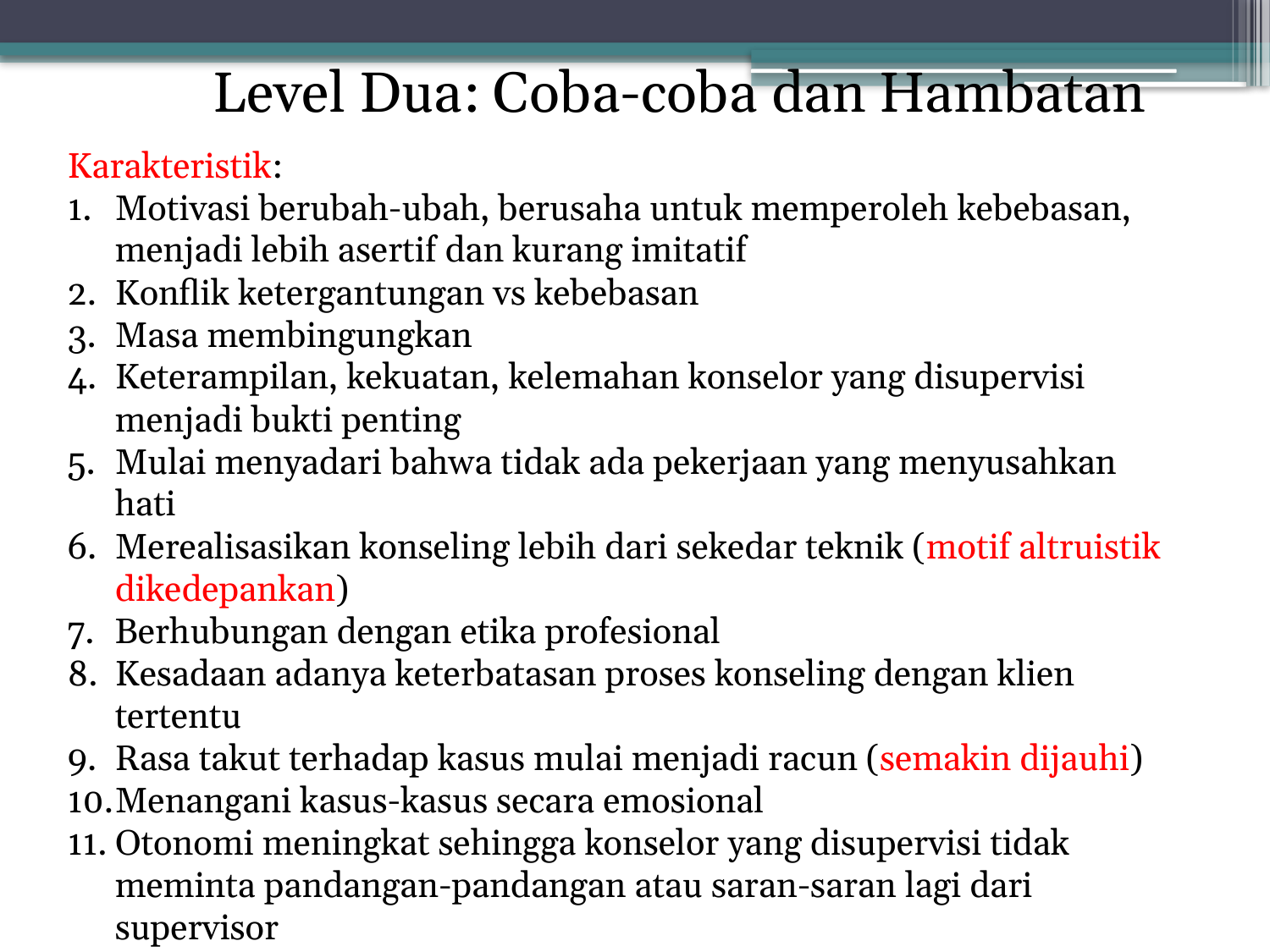

Level Dua: Coba-coba dan Hambatan
Karakteristik:
Motivasi berubah-ubah, berusaha untuk memperoleh kebebasan, menjadi lebih asertif dan kurang imitatif
Konflik ketergantungan vs kebebasan
Masa membingungkan
Keterampilan, kekuatan, kelemahan konselor yang disupervisi menjadi bukti penting
Mulai menyadari bahwa tidak ada pekerjaan yang menyusahkan hati
Merealisasikan konseling lebih dari sekedar teknik (motif altruistik dikedepankan)
Berhubungan dengan etika profesional
Kesadaan adanya keterbatasan proses konseling dengan klien tertentu
Rasa takut terhadap kasus mulai menjadi racun (semakin dijauhi)
Menangani kasus-kasus secara emosional
Otonomi meningkat sehingga konselor yang disupervisi tidak meminta pandangan-pandangan atau saran-saran lagi dari supervisor